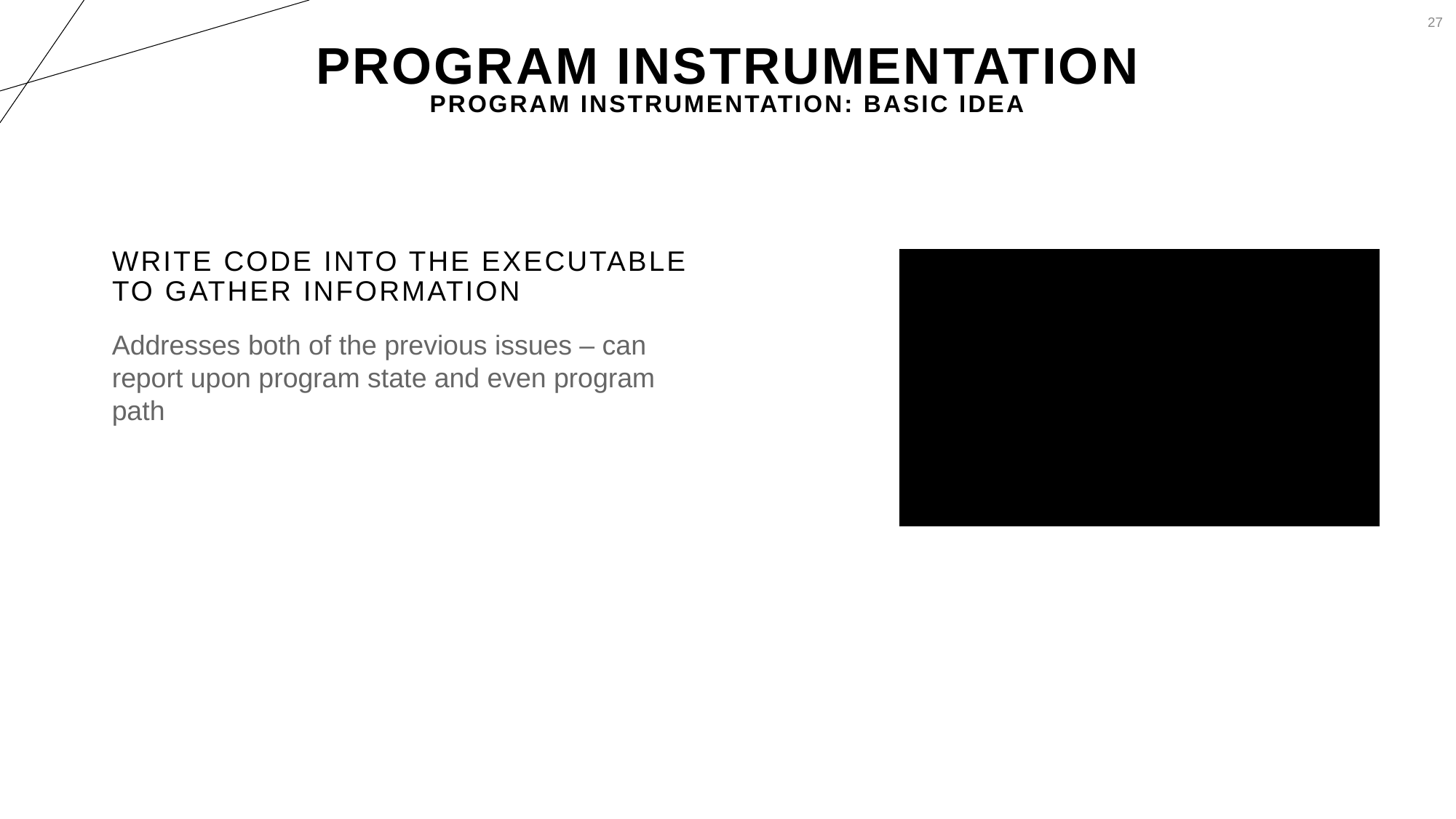

27
# Program Instrumentation
Program Instrumentation: Basic Idea
Write code into the executable to gather information

Addresses both of the previous issues – can report upon program state and even program path